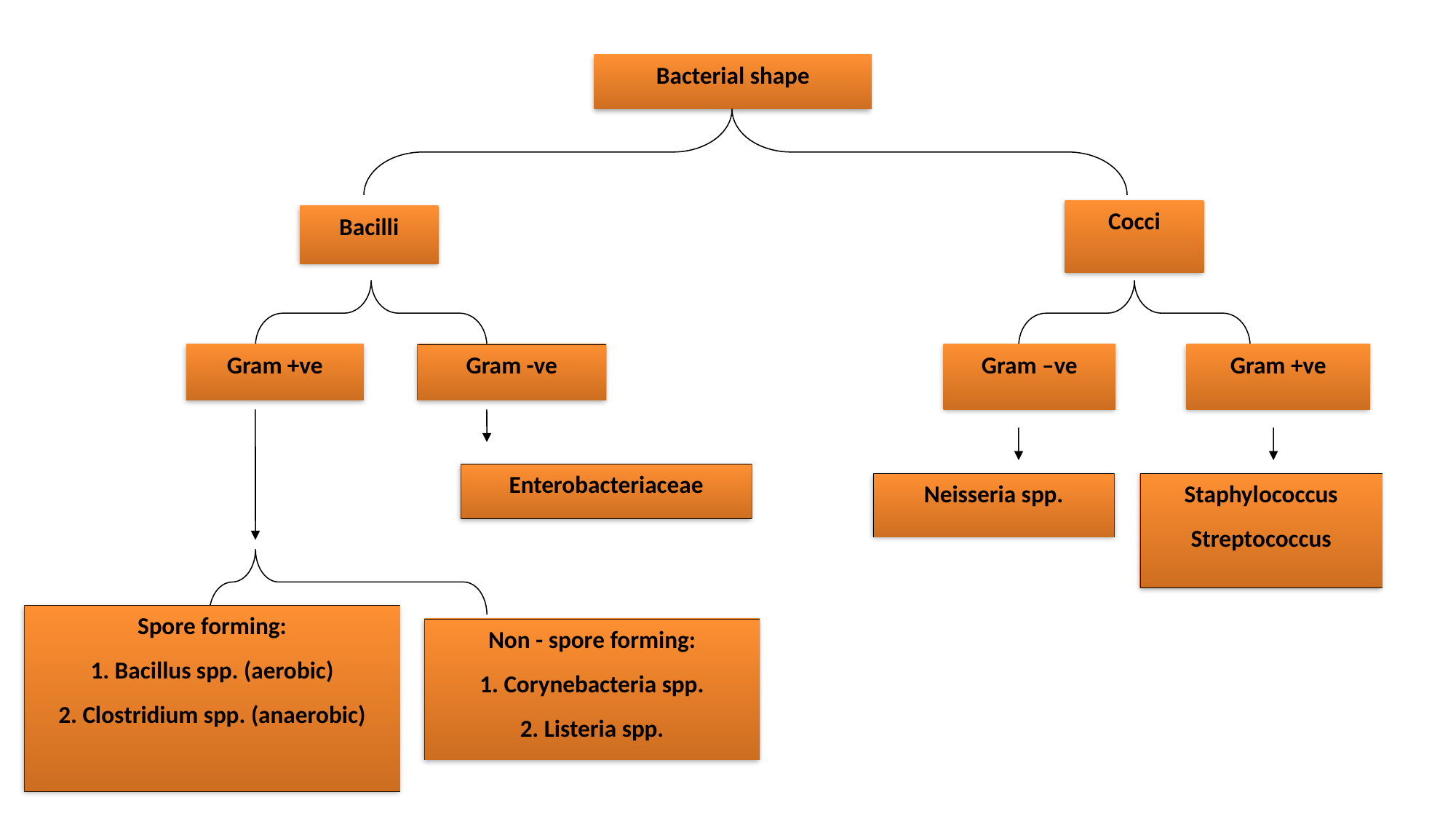

Bacterial shape

Cocci
Bacilli
Gram +ve
Gram -ve

Gram –ve

Gram +ve

Neisseria spp.

Staphylococcus
Streptococcus

Enterobacteriaceae

Spore forming:
1. Bacillus spp. (aerobic)
2. Clostridium spp. (anaerobic)
Non - spore forming:
1. Corynebacteria spp.
2. Listeria spp.